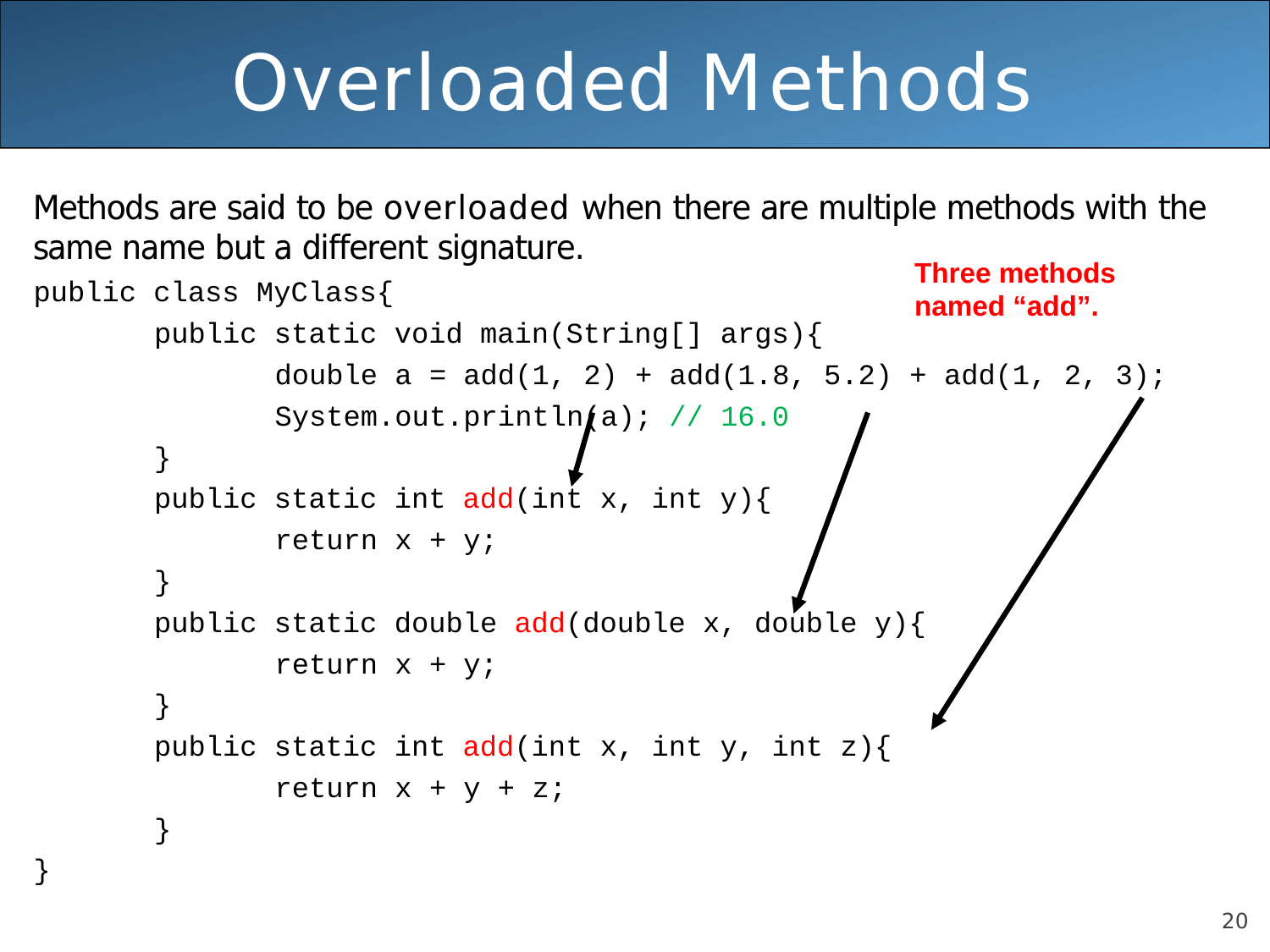

# Overloaded Methods
Methods are said to be overloaded when there are multiple methods with the same name but a different signature.
public class MyClass{
	public static void main(String[] args){
		double a = add(1, 2) + add(1.8, 5.2) + add(1, 2, 3);
		System.out.println(a); // 16.0
	}
	public static int add(int x, int y){
		return x + y;
	}
	public static double add(double x, double y){
		return x + y;
	}
	public static int add(int x, int y, int z){
		return x + y + z;
	}
}

Three methods named “add”.